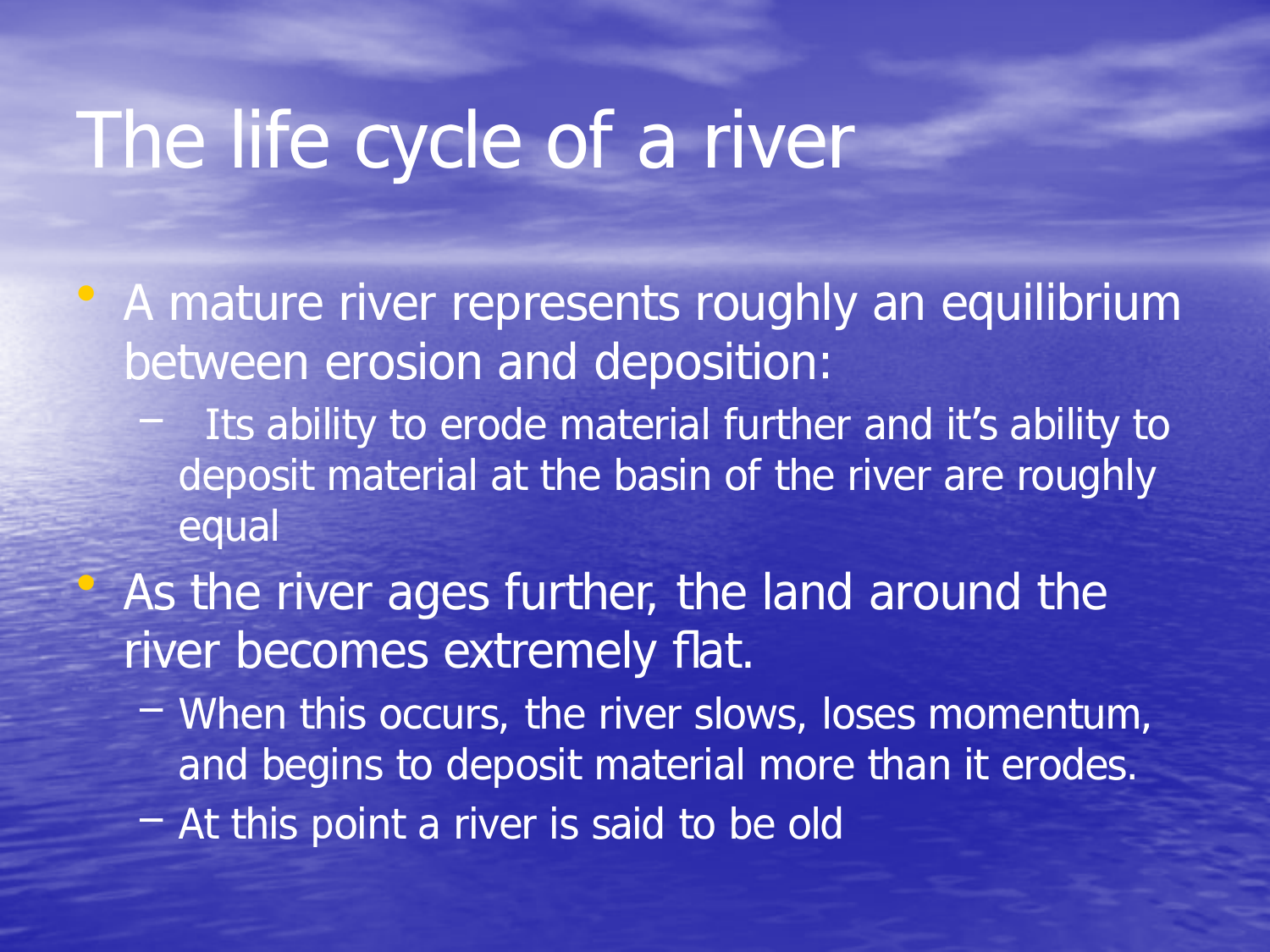

# The life cycle of a river
A mature river represents roughly an equilibrium between erosion and deposition:
  Its ability to erode material further and it’s ability to deposit material at the basin of the river are roughly equal
As the river ages further, the land around the river becomes extremely flat.
When this occurs, the river slows, loses momentum, and begins to deposit material more than it erodes.
At this point a river is said to be old